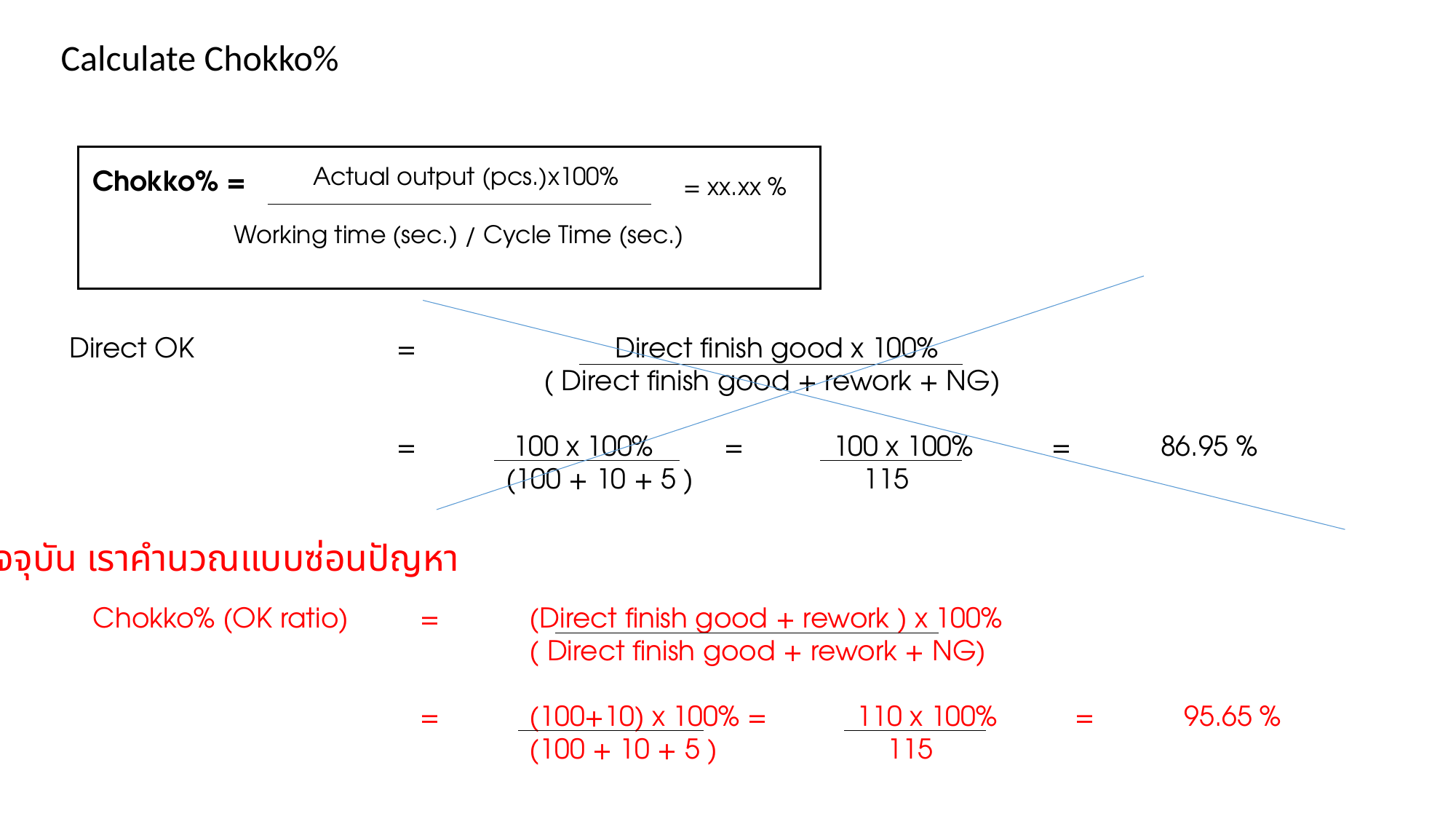

Calculate Chokko%
  Actual output (pcs.)x100%

Working time (sec.) / Cycle Time (sec.)
Chokko% =

= xx.xx %
Direct OK		= 		Direct finish good x 100%
				     ( Direct finish good + rework + NG)

			=	 100 x 100%	= 	100 x 100%	=	86.95 %
				(100 + 10 + 5 )	    	    115

ปัจจุบัน เราคำนวณแบบซ่อนปัญหา
Chokko% (OK ratio) 	= 	(Direct finish good + rework ) x 100%
				( Direct finish good + rework + NG)

			=	(100+10) x 100%	= 	110 x 100%	=	95.65 %
				(100 + 10 + 5 )	    	    115